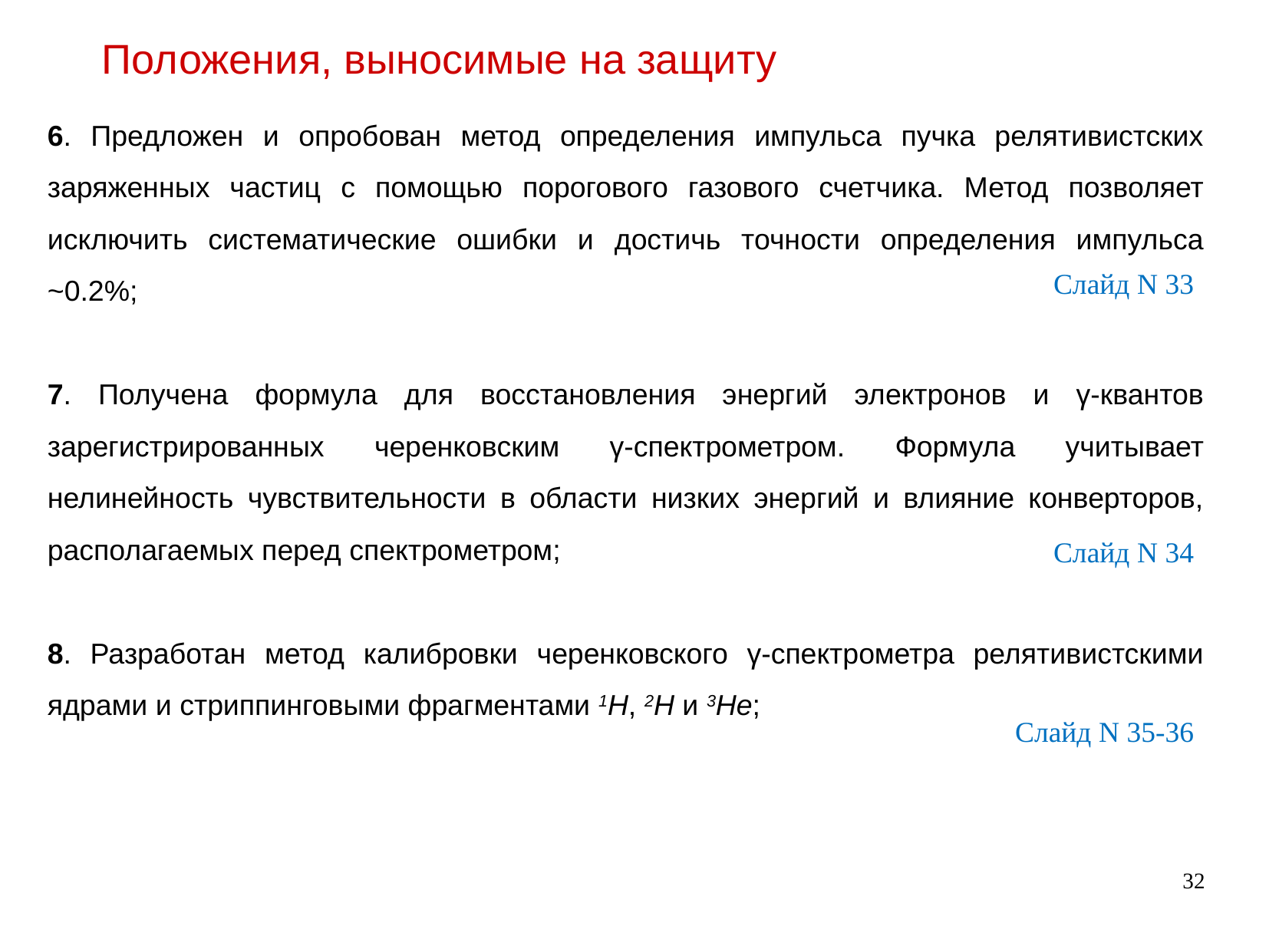

Положения, выносимые на защиту
6. Предложен и опробован метод определения импульса пучка релятивистских заряженных частиц с помощью порогового газового счетчика. Метод позволяет исключить систематические ошибки и достичь точности определения импульса ~0.2%;

7. Получена формула для восстановления энергий электронов и γ-квантов зарегистрированных черенковским γ-спектрометром. Формула учитывает нелинейность чувствительности в области низких энергий и влияние конверторов, располагаемых перед спектрометром;

8. Разработан метод калибровки черенковского γ-спектрометра релятивистскими ядрами и стриппинговыми фрагментами 1H, 2H и 3He;

Слайд N 33
Слайд N 34
Слайд N 35-36
32